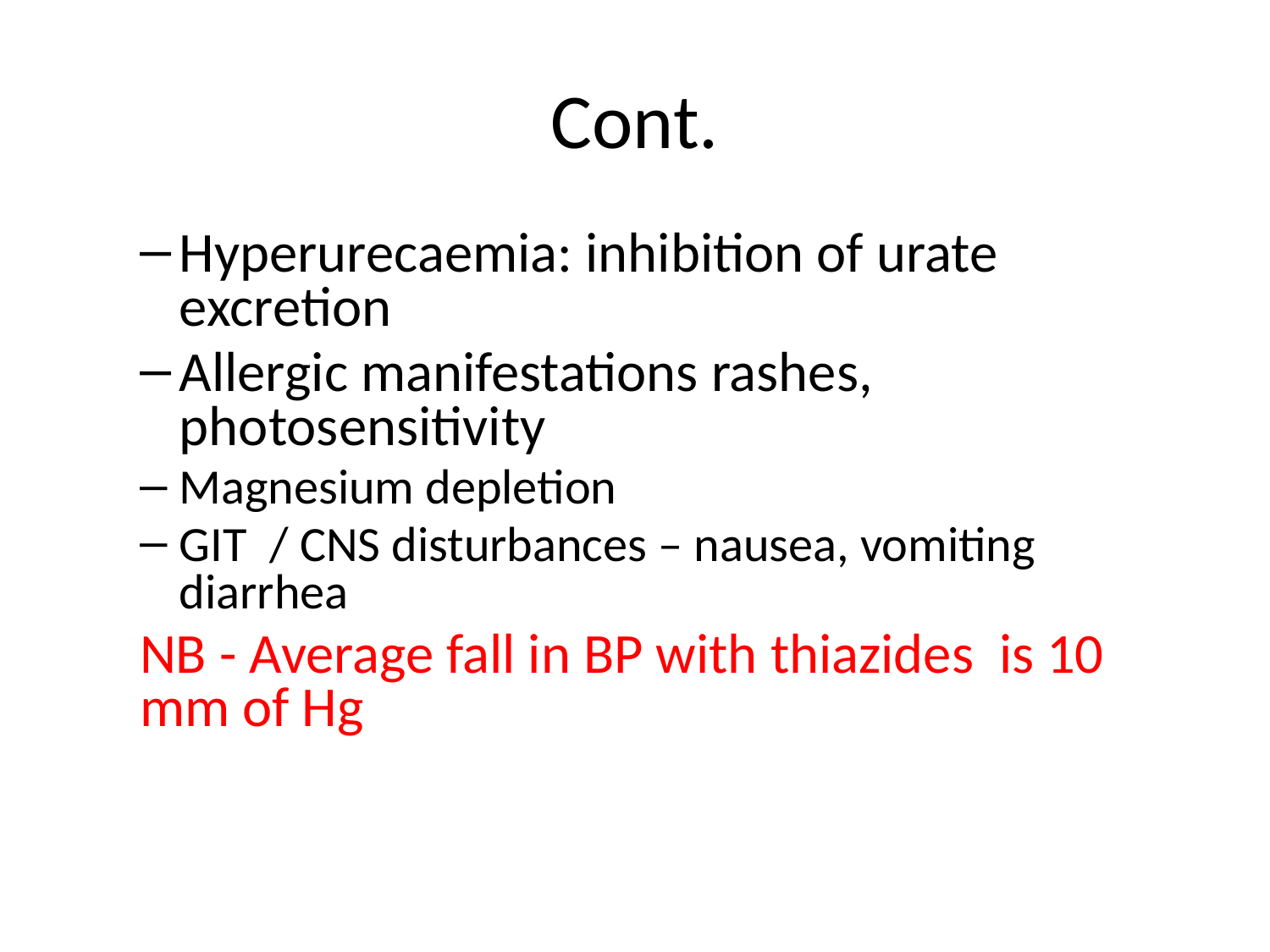

# Cont.
Hyperurecaemia: inhibition of urate excretion
Allergic manifestations rashes, photosensitivity
Magnesium depletion
GIT  / CNS disturbances – nausea, vomiting diarrhea
NB - Average fall in BP with thiazides  is 10 mm of Hg